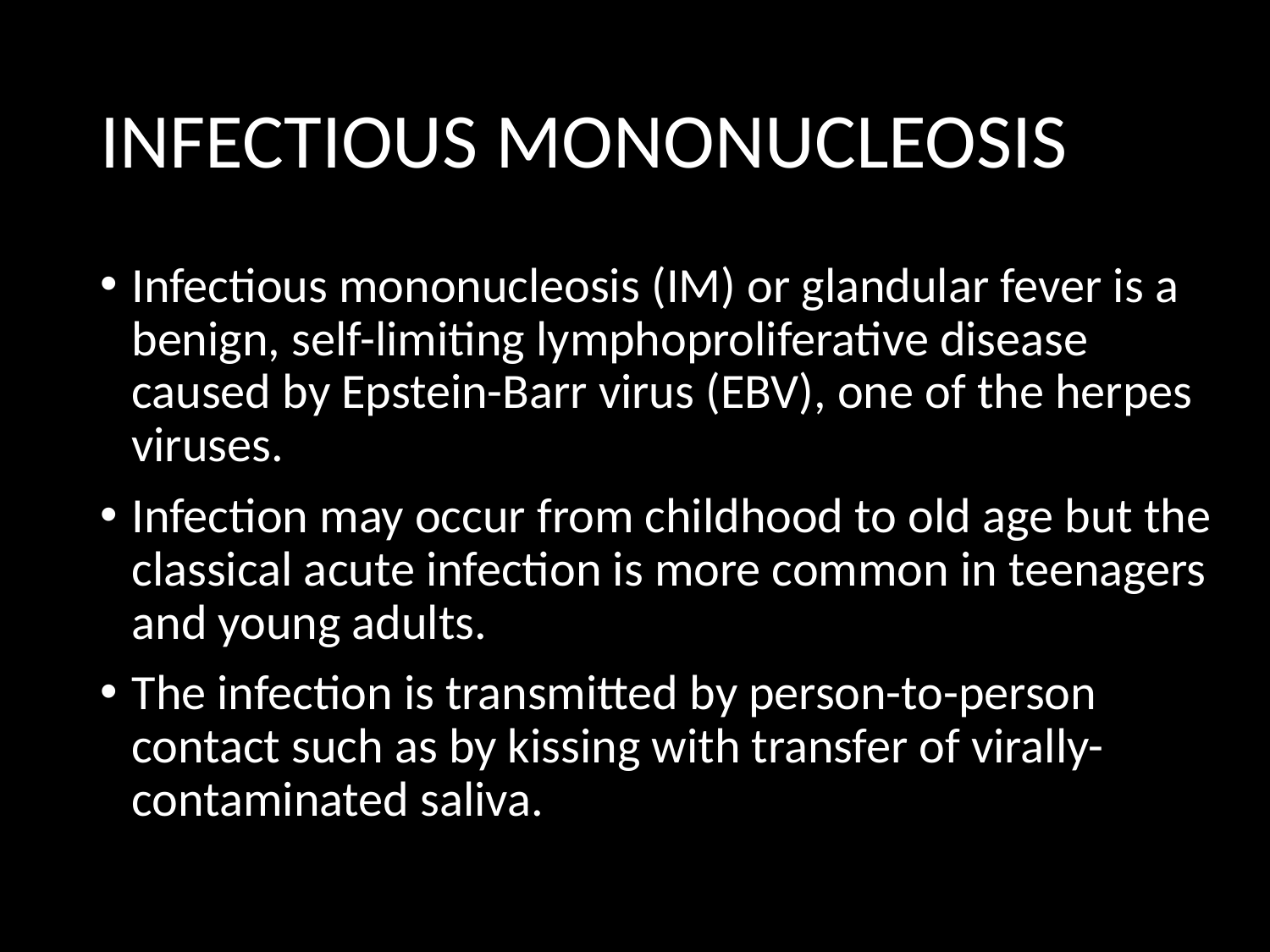

# INFECTIOUS MONONUCLEOSIS
Infectious mononucleosis (IM) or glandular fever is a benign, self-limiting lymphoproliferative disease caused by Epstein-Barr virus (EBV), one of the herpes viruses.
Infection may occur from childhood to old age but the classical acute infection is more common in teenagers and young adults.
The infection is transmitted by person-to-person contact such as by kissing with transfer of virally-contaminated saliva.